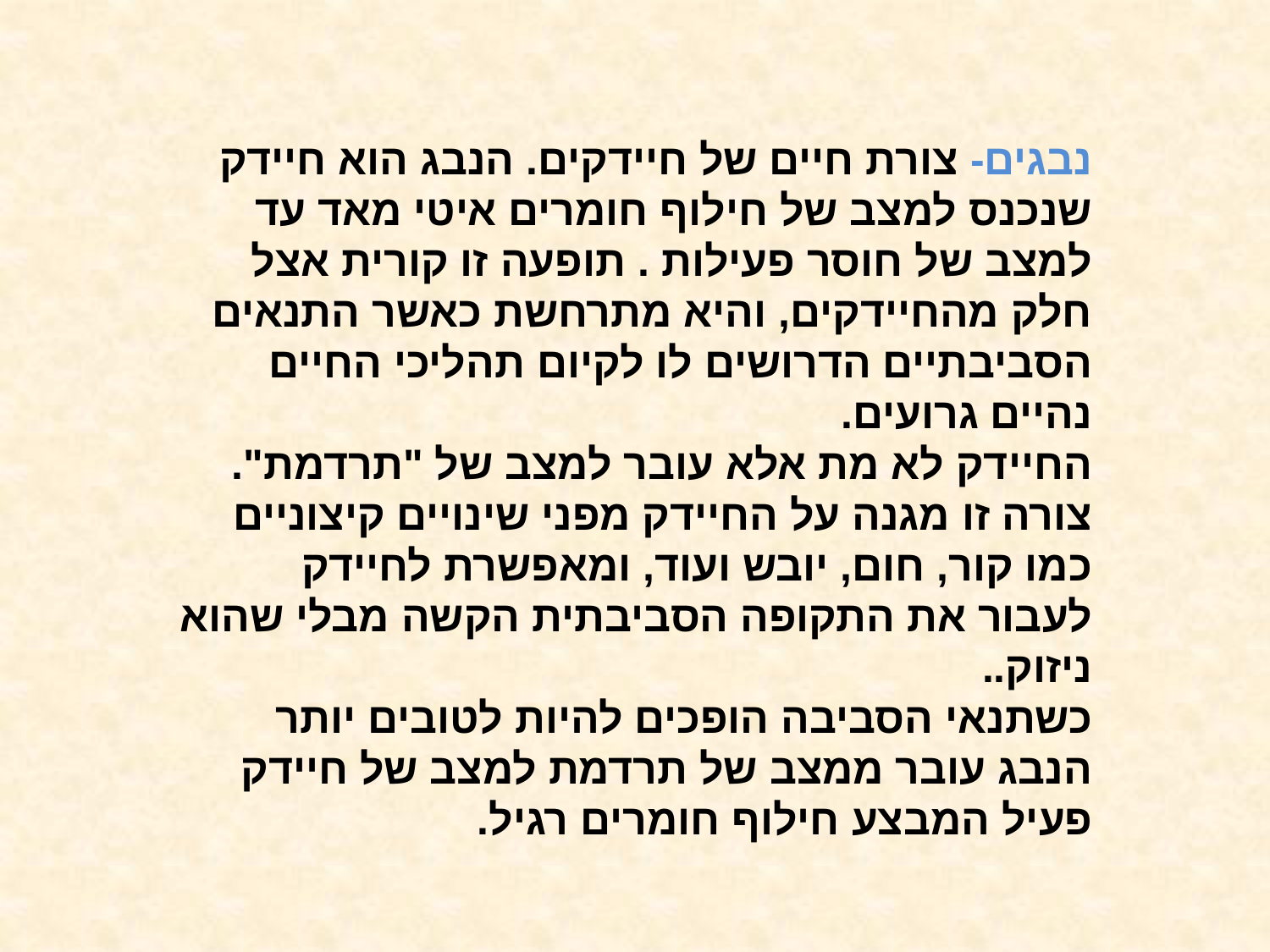

נבגים- צורת חיים של חיידקים. הנבג הוא חיידק שנכנס למצב של חילוף חומרים איטי מאד עד למצב של חוסר פעילות . תופעה זו קורית אצל חלק מהחיידקים, והיא מתרחשת כאשר התנאים הסביבתיים הדרושים לו לקיום תהליכי החיים נהיים גרועים.
החיידק לא מת אלא עובר למצב של "תרדמת". צורה זו מגנה על החיידק מפני שינויים קיצוניים כמו קור, חום, יובש ועוד, ומאפשרת לחיידק לעבור את התקופה הסביבתית הקשה מבלי שהוא ניזוק..
כשתנאי הסביבה הופכים להיות לטובים יותר הנבג עובר ממצב של תרדמת למצב של חיידק פעיל המבצע חילוף חומרים רגיל.